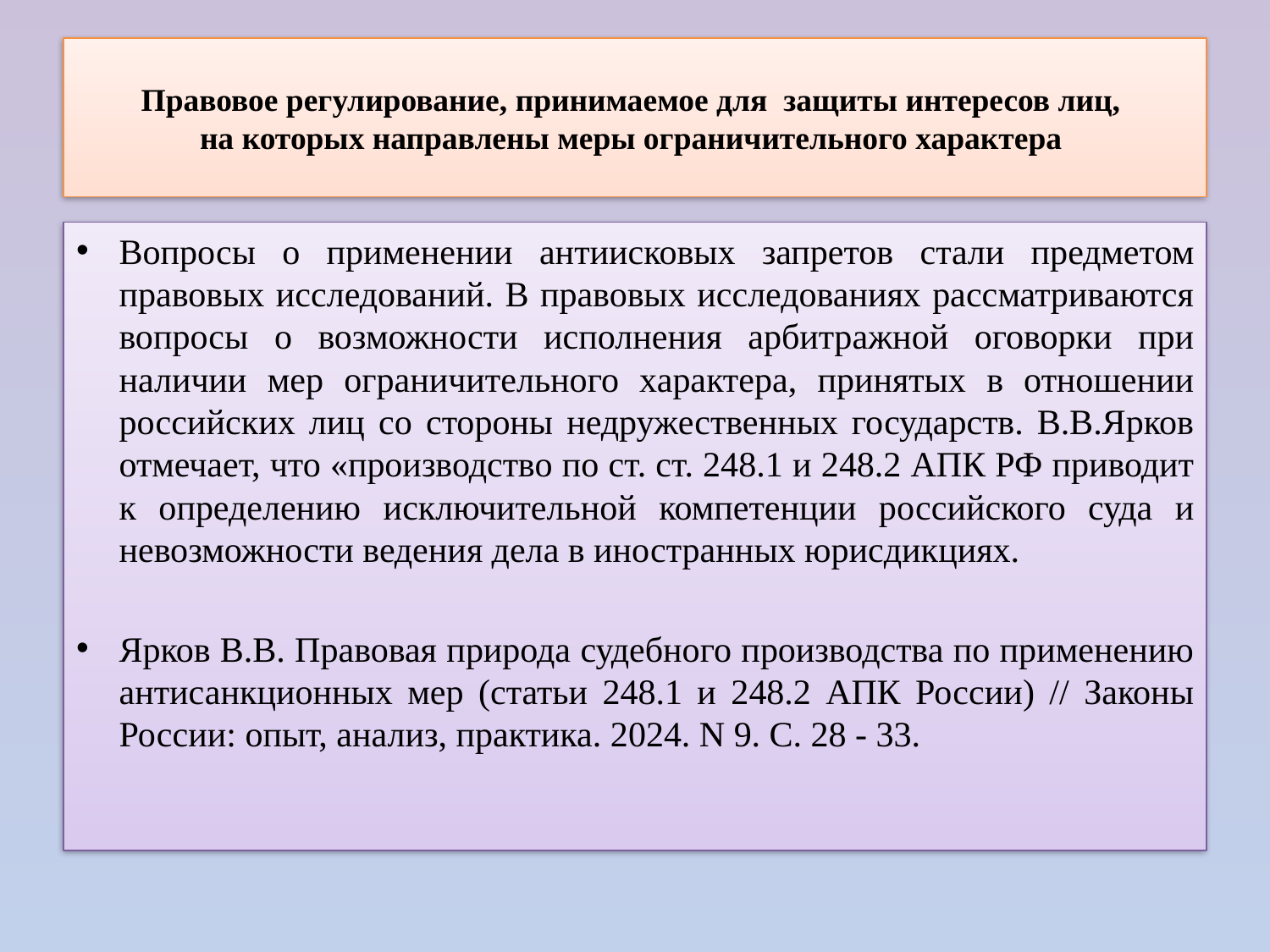

# Правовое регулирование, принимаемое для  защиты интересов лиц, на которых направлены меры ограничительного характера
Вопросы о применении антиисковых запретов стали предметом правовых исследований. В правовых исследованиях рассматриваются вопросы о возможности исполнения арбитражной оговорки при наличии мер ограничительного характера, принятых в отношении российских лиц со стороны недружественных государств. В.В.Ярков отмечает, что «производство по ст. ст. 248.1 и 248.2 АПК РФ приводит к определению исключительной компетенции российского суда и невозможности ведения дела в иностранных юрисдикциях.

Ярков В.В. Правовая природа судебного производства по применению антисанкционных мер (статьи 248.1 и 248.2 АПК России) // Законы России: опыт, анализ, практика. 2024. N 9. С. 28 - 33.